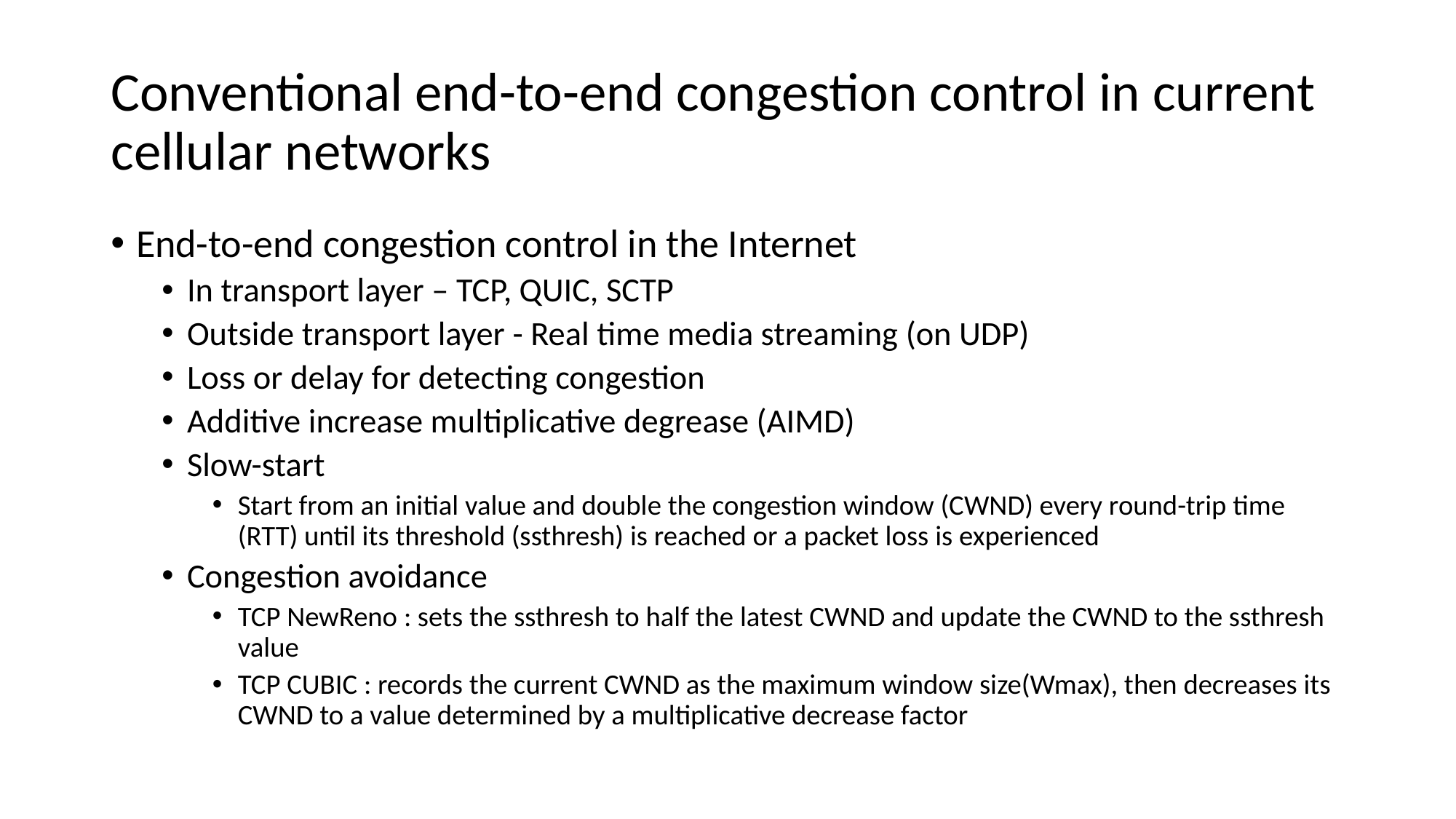

# Conventional end-to-end congestion control in current cellular networks
End-to-end congestion control in the Internet
In transport layer – TCP, QUIC, SCTP
Outside transport layer - Real time media streaming (on UDP)
Loss or delay for detecting congestion
Additive increase multiplicative degrease (AIMD)
Slow-start
Start from an initial value and double the congestion window (CWND) every round-trip time (RTT) until its threshold (ssthresh) is reached or a packet loss is experienced
Congestion avoidance
TCP NewReno : sets the ssthresh to half the latest CWND and update the CWND to the ssthresh value
TCP CUBIC : records the current CWND as the maximum window size(Wmax), then decreases its CWND to a value determined by a multiplicative decrease factor